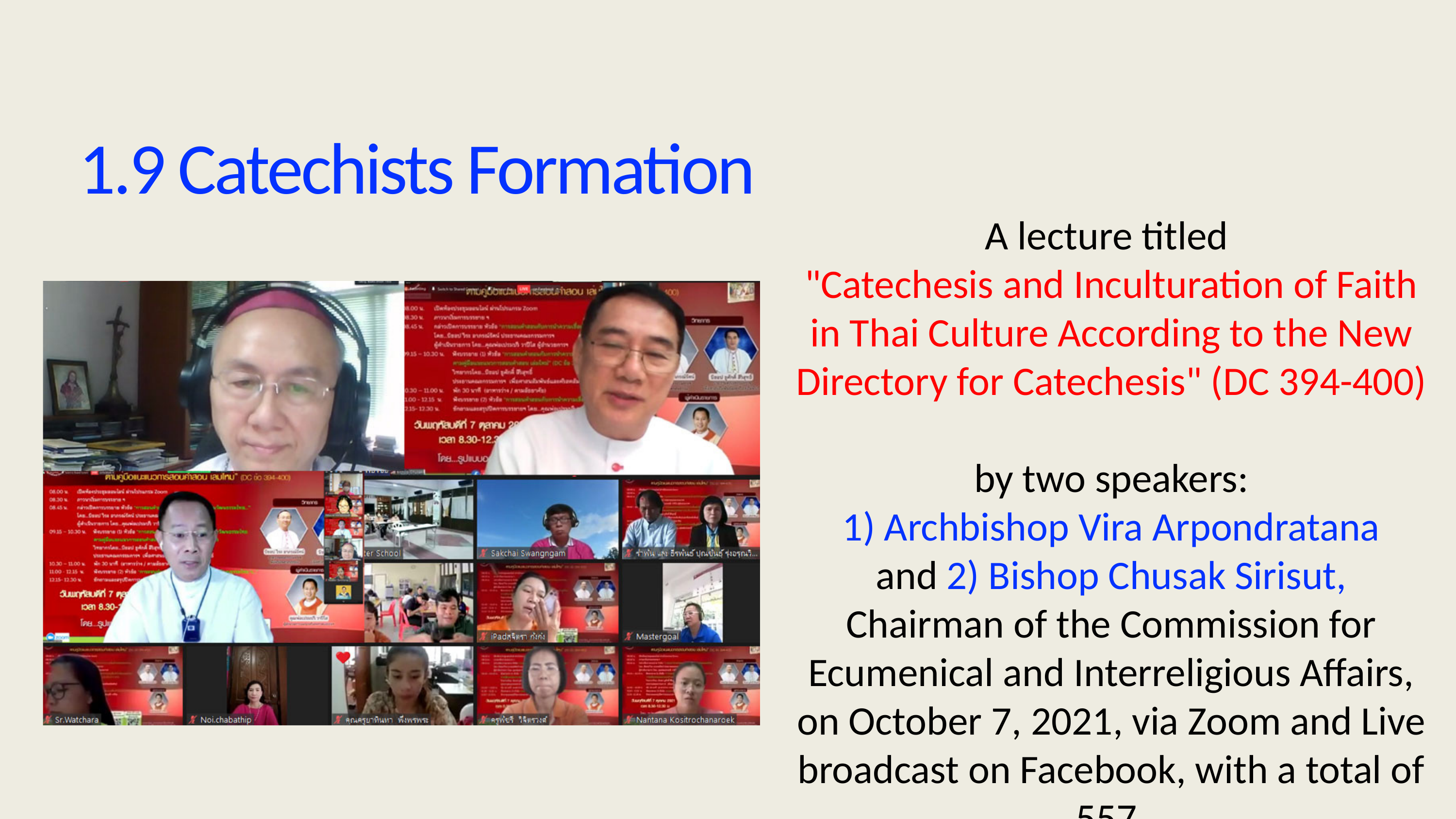

# 1.9 Catechists Formation
A lecture titled
"Catechesis and Inculturation of Faith in Thai Culture According to the New Directory for Catechesis" (DC 394-400)
by two speakers:
1) Archbishop Vira Arpondratana
and 2) Bishop Chusak Sirisut, Chairman of the Commission for Ecumenical and Interreligious Affairs, on October 7, 2021, via Zoom and Live broadcast on Facebook, with a total of 557.